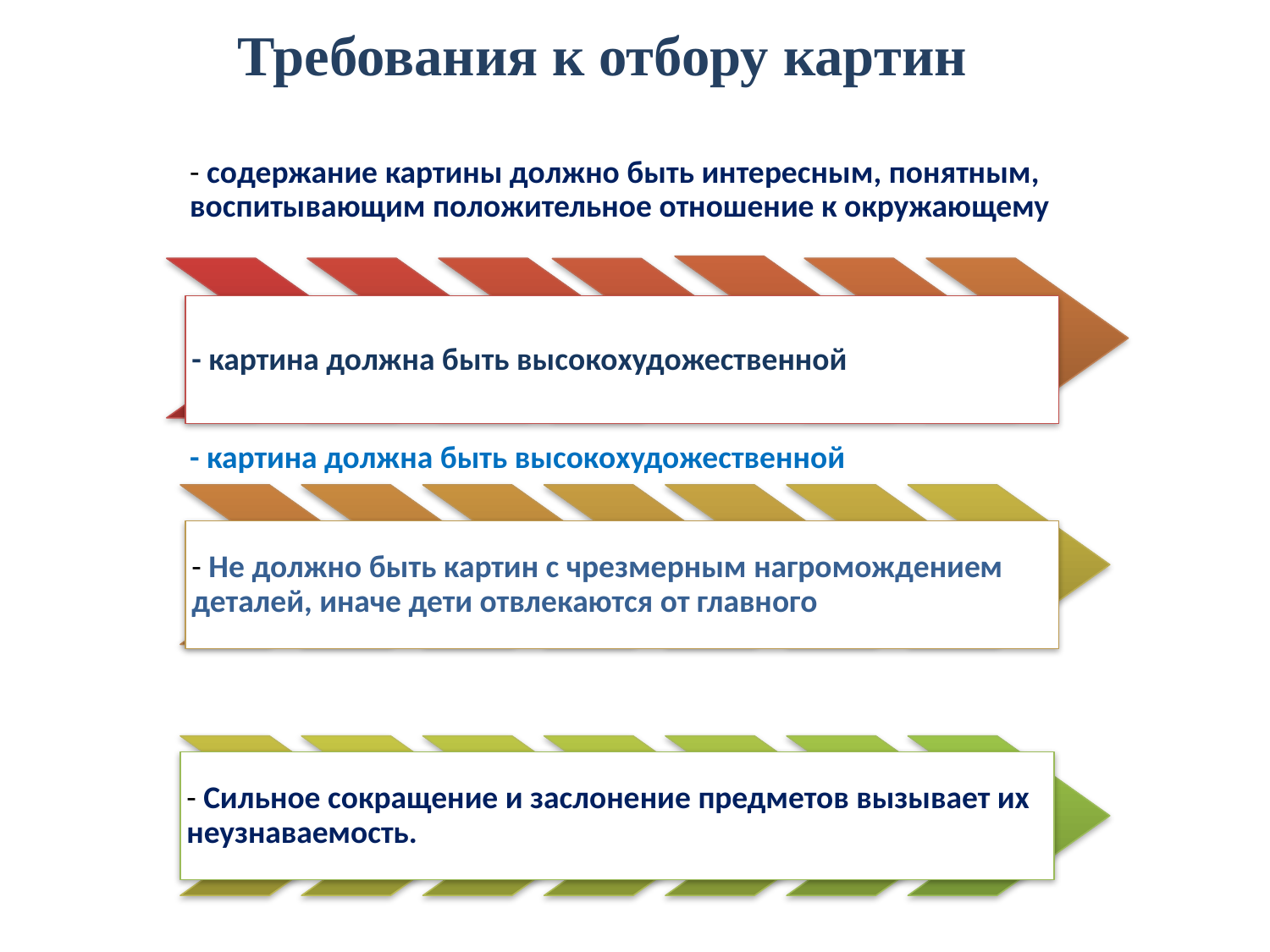

# Требования к отбору картин
- содержание картины должно быть интересным, понятным, воспитывающим положительное отношение к окружающему
- картина должна быть высокохудожественной
- картина должна быть высокохудожественной
- Не должно быть картин с чрезмерным нагромождением деталей, иначе дети отвлекаются от главного

- Сильное сокращение и заслонение предметов вызывает их неузнаваемость.